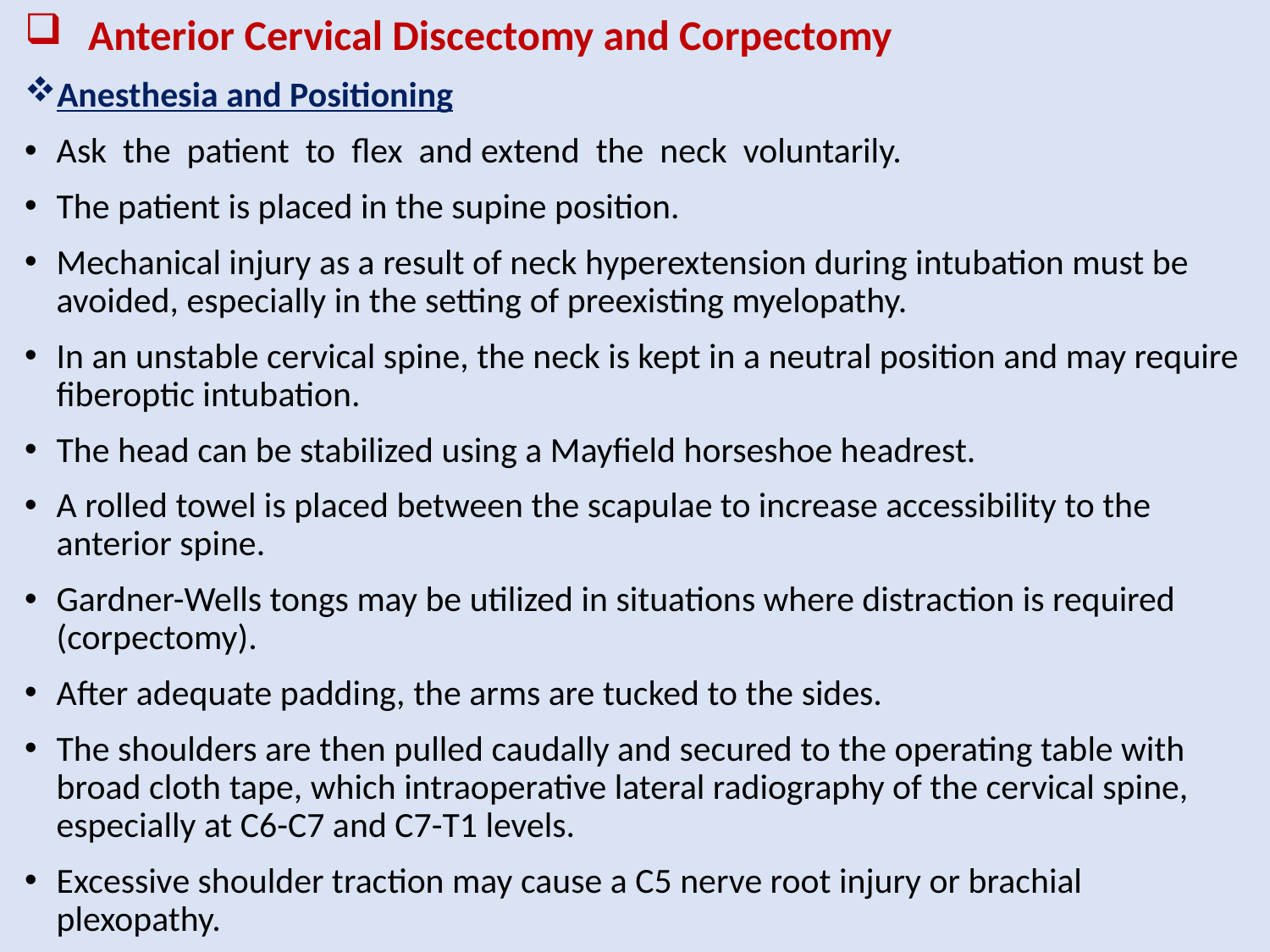

# Anterior Cervical Discectomy and Corpectomy
Anesthesia and Positioning
Ask  the  patient  to  flex  and extend  the  neck  voluntarily.
The patient is placed in the supine position.
Mechanical injury as a result of neck hyperextension during intubation must be avoided, especially in the setting of preexisting myelopathy.
In an unstable cervical spine, the neck is kept in a neutral position and may require fiberoptic intubation.
The head can be stabilized using a Mayfield horseshoe headrest.
A rolled towel is placed between the scapulae to increase accessibility to the anterior spine.
Gardner-Wells tongs may be utilized in situations where distraction is required (corpectomy).
After adequate padding, the arms are tucked to the sides.
The shoulders are then pulled caudally and secured to the operating table with broad cloth tape, which intraoperative lateral radiography of the cervical spine, especially at C6-C7 and C7-T1 levels.
Excessive shoulder traction may cause a C5 nerve root injury or brachial plexopathy.